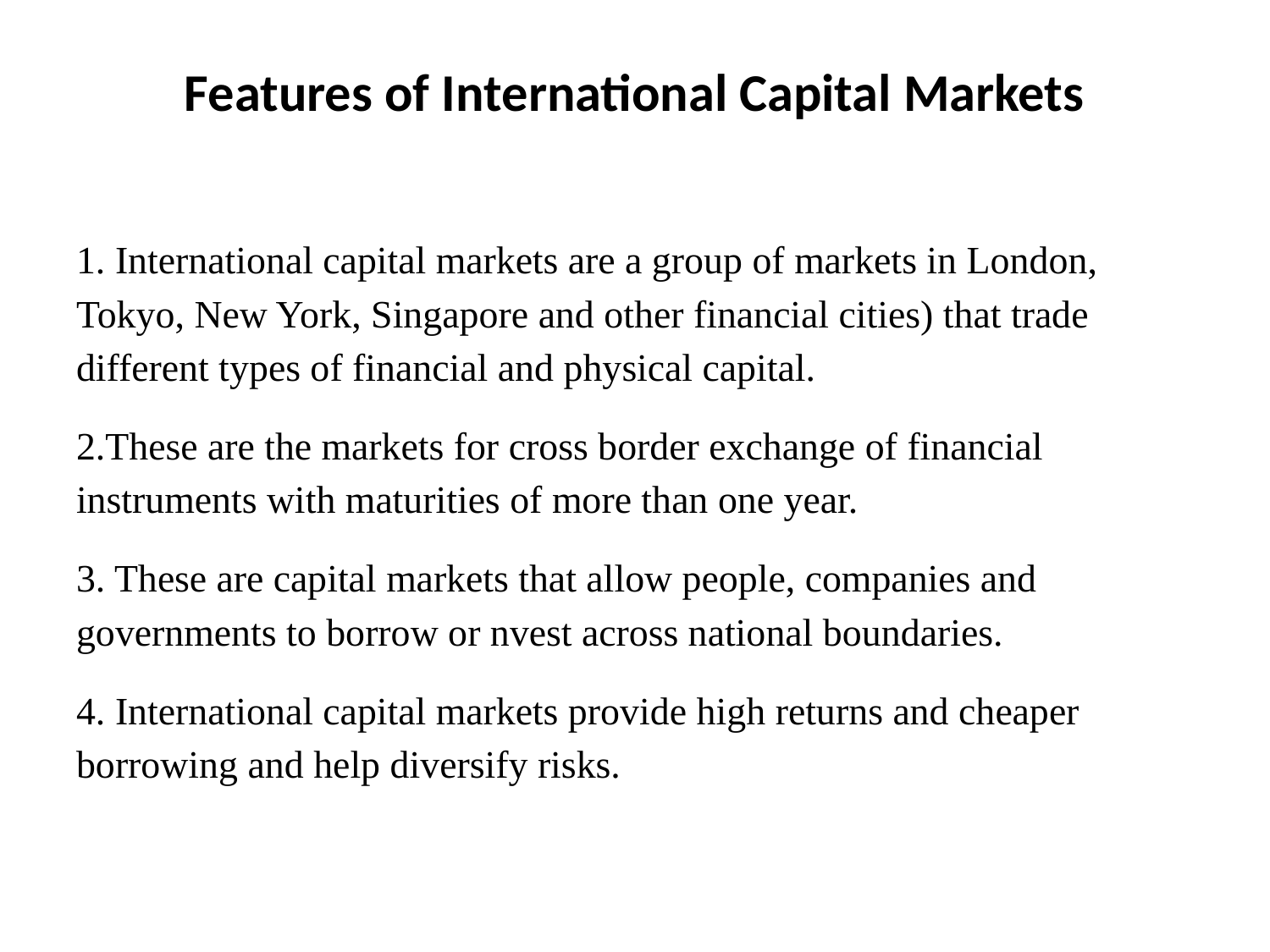

# Features of International Capital Markets
1. International capital markets are a group of markets in London, Tokyo, New York, Singapore and other financial cities) that trade different types of financial and physical capital.
2.These are the markets for cross border exchange of financial instruments with maturities of more than one year.
3. These are capital markets that allow people, companies and governments to borrow or nvest across national boundaries.
4. International capital markets provide high returns and cheaper borrowing and help diversify risks.